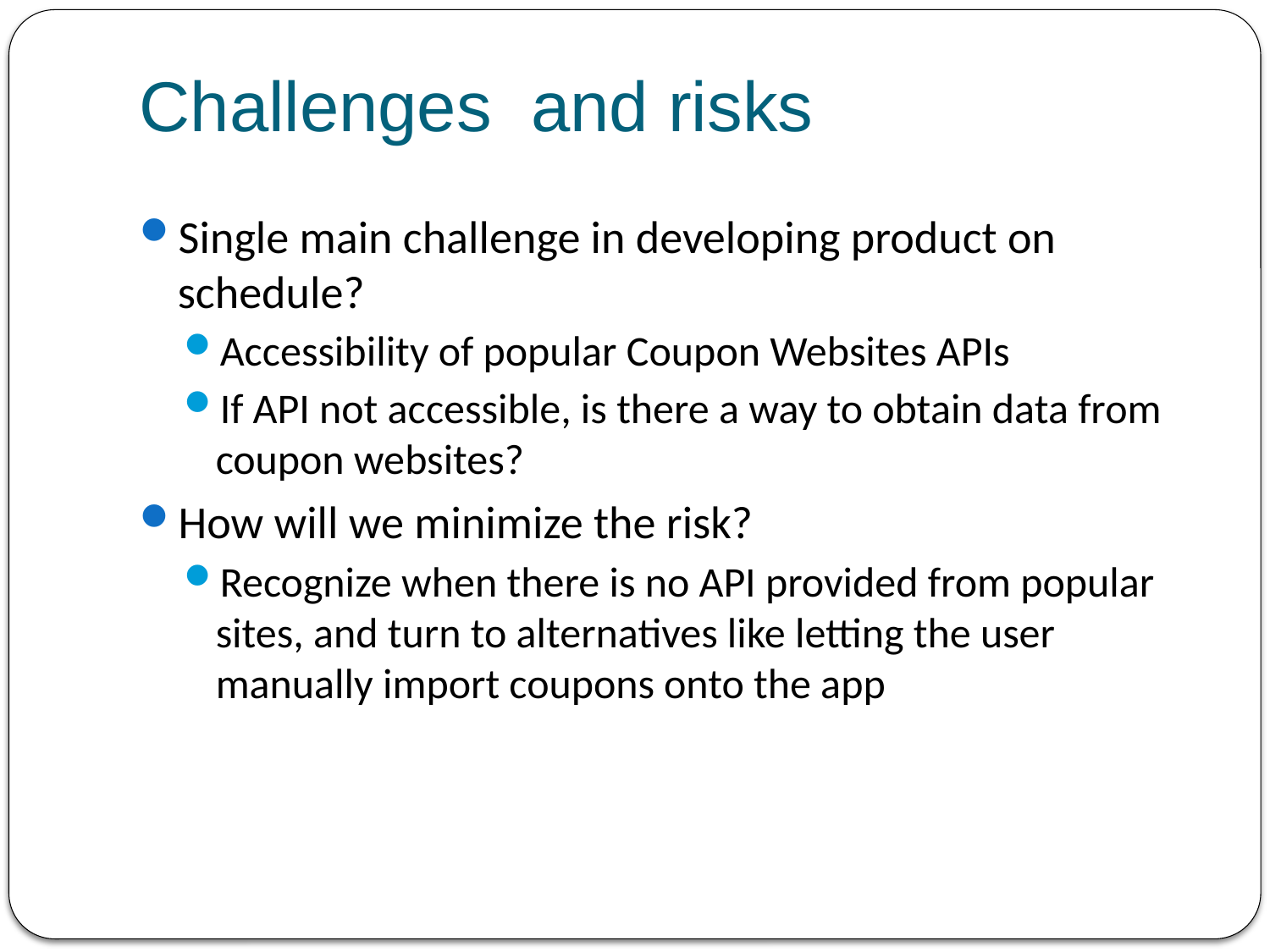

# Challenges  and risks
Single main challenge in developing product on schedule?
Accessibility of popular Coupon Websites APIs
If API not accessible, is there a way to obtain data from coupon websites?
How will we minimize the risk?
Recognize when there is no API provided from popular sites, and turn to alternatives like letting the user manually import coupons onto the app